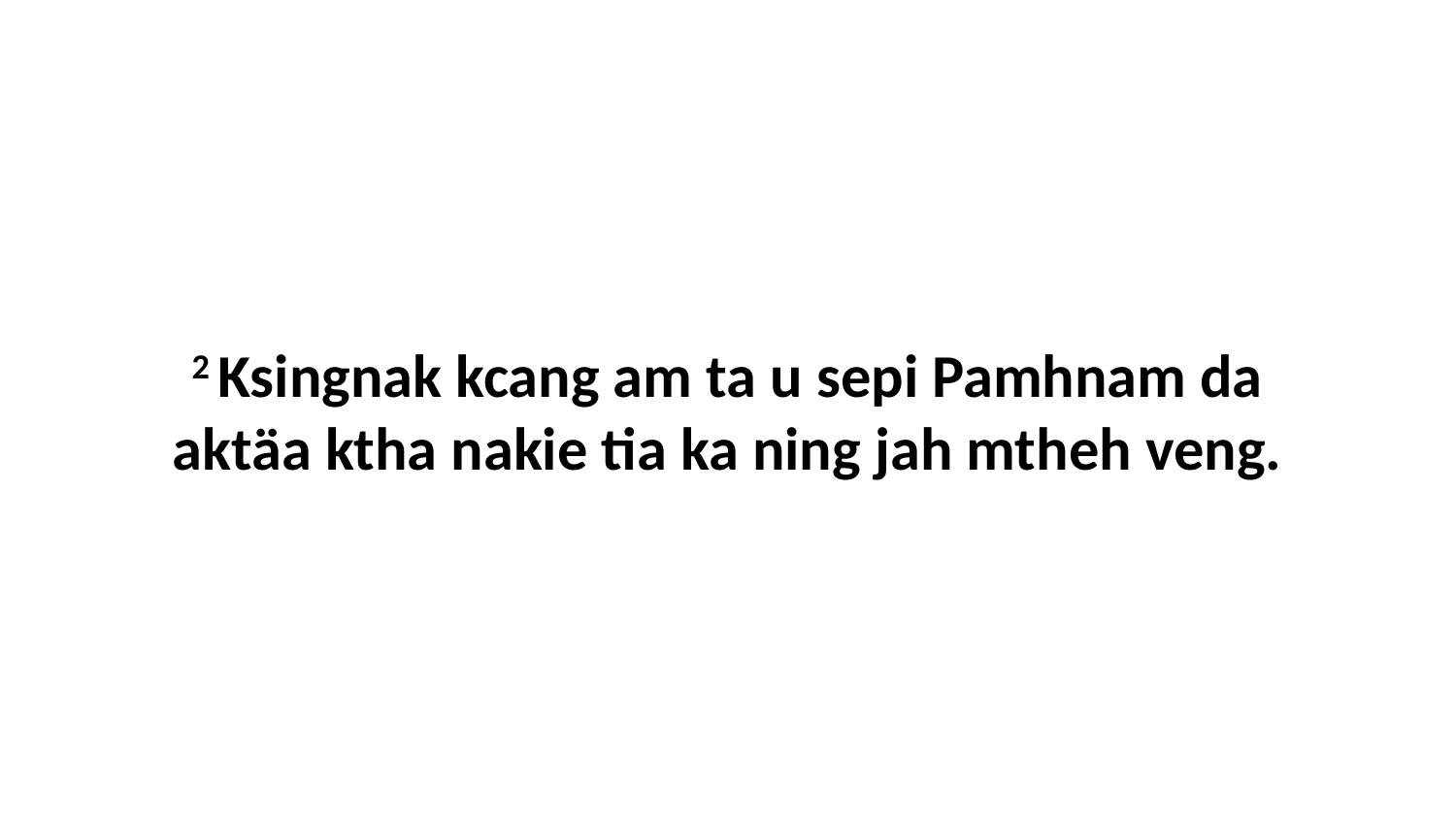

2 Ksingnak kcang am ta u sepi Pamhnam da aktäa ktha nakie tia ka ning jah mtheh veng.